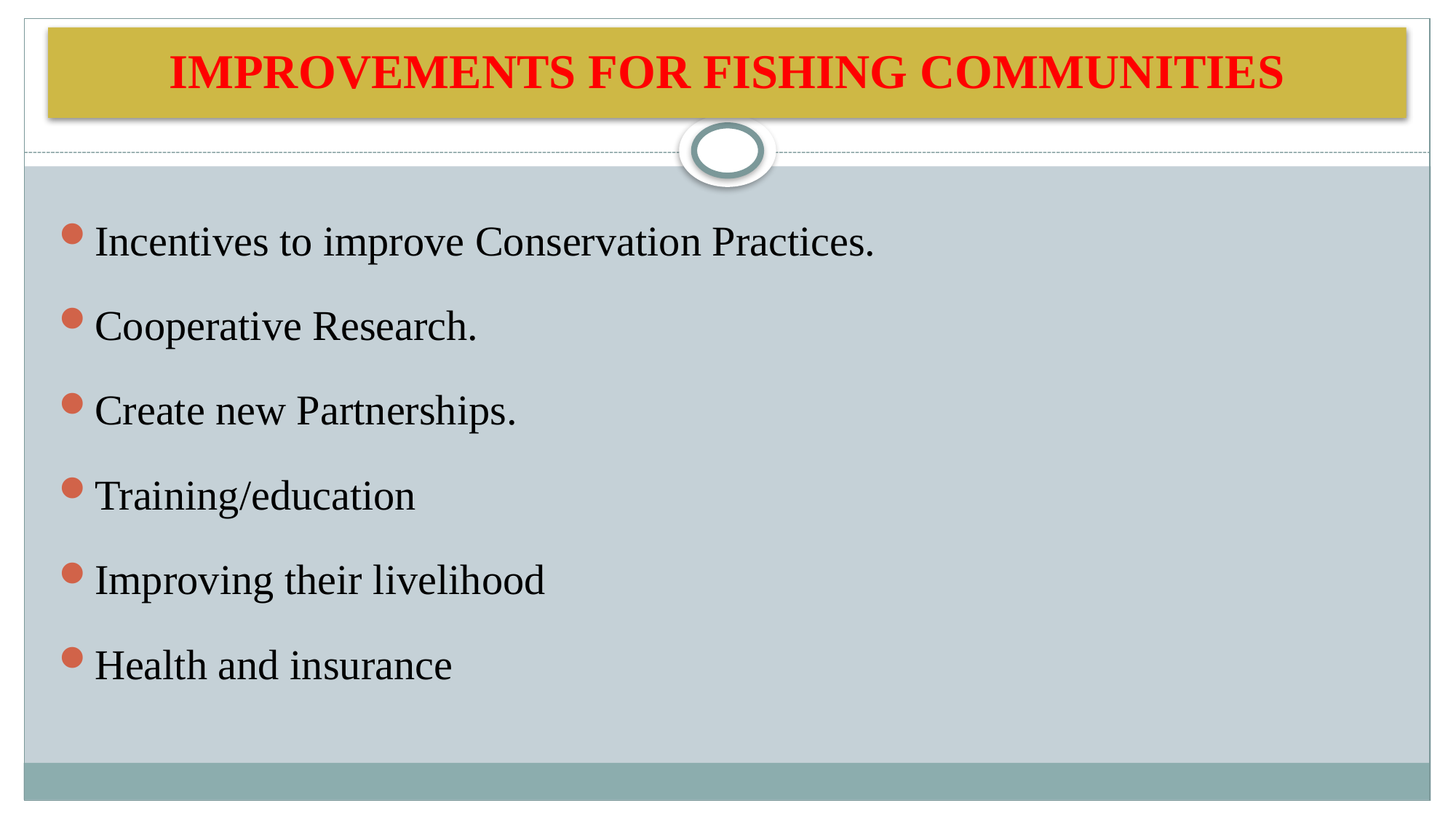

# Improvements for Fishing communities
Incentives to improve Conservation Practices.
Cooperative Research.
Create new Partnerships.
Training/education
Improving their livelihood
Health and insurance